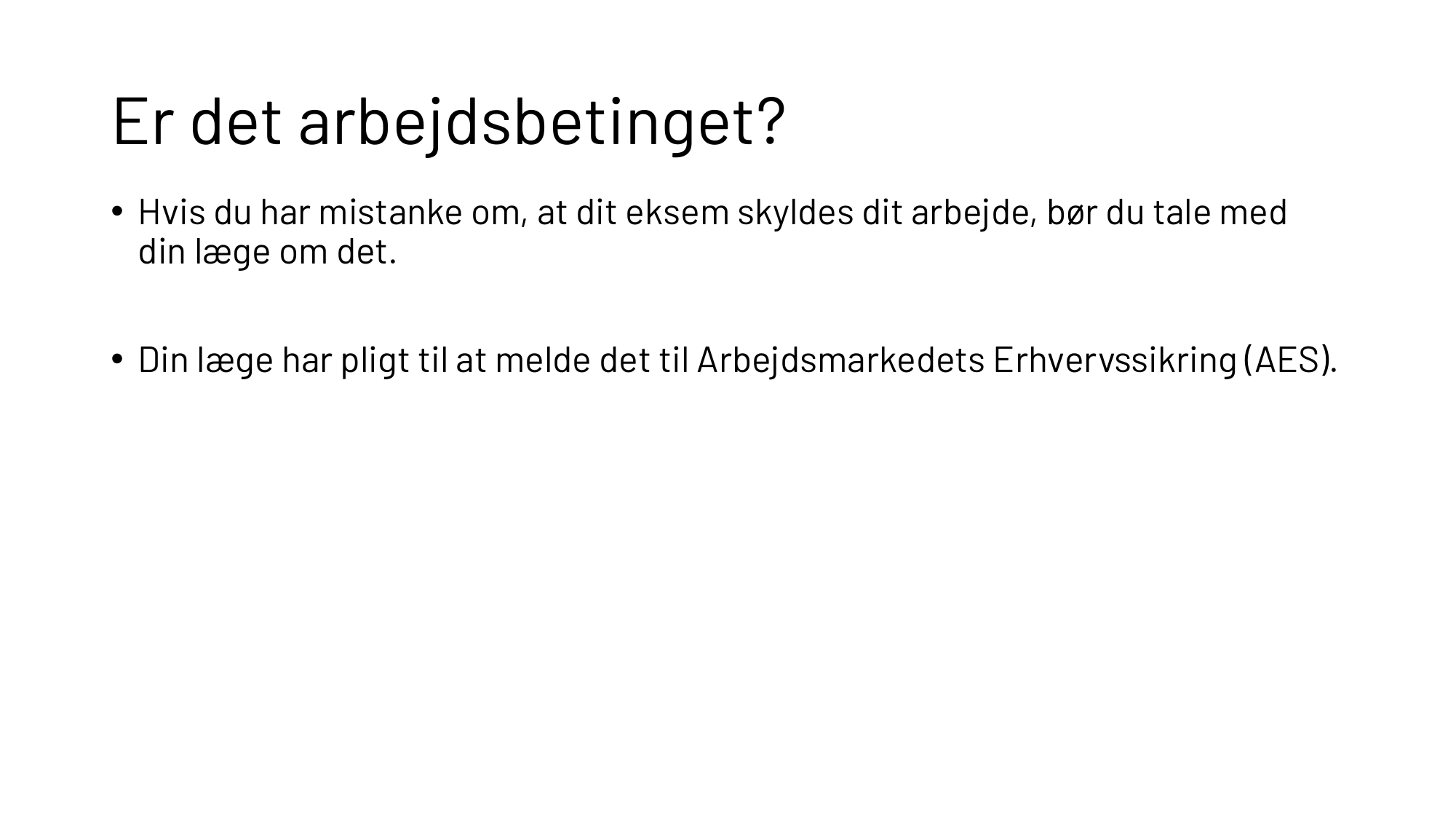

# Er det arbejdsbetinget?
Hvis du har mistanke om, at dit eksem skyldes dit arbejde, bør du tale med din læge om det.

Din læge har pligt til at melde det til Arbejdsmarkedets Erhvervssikring (AES).